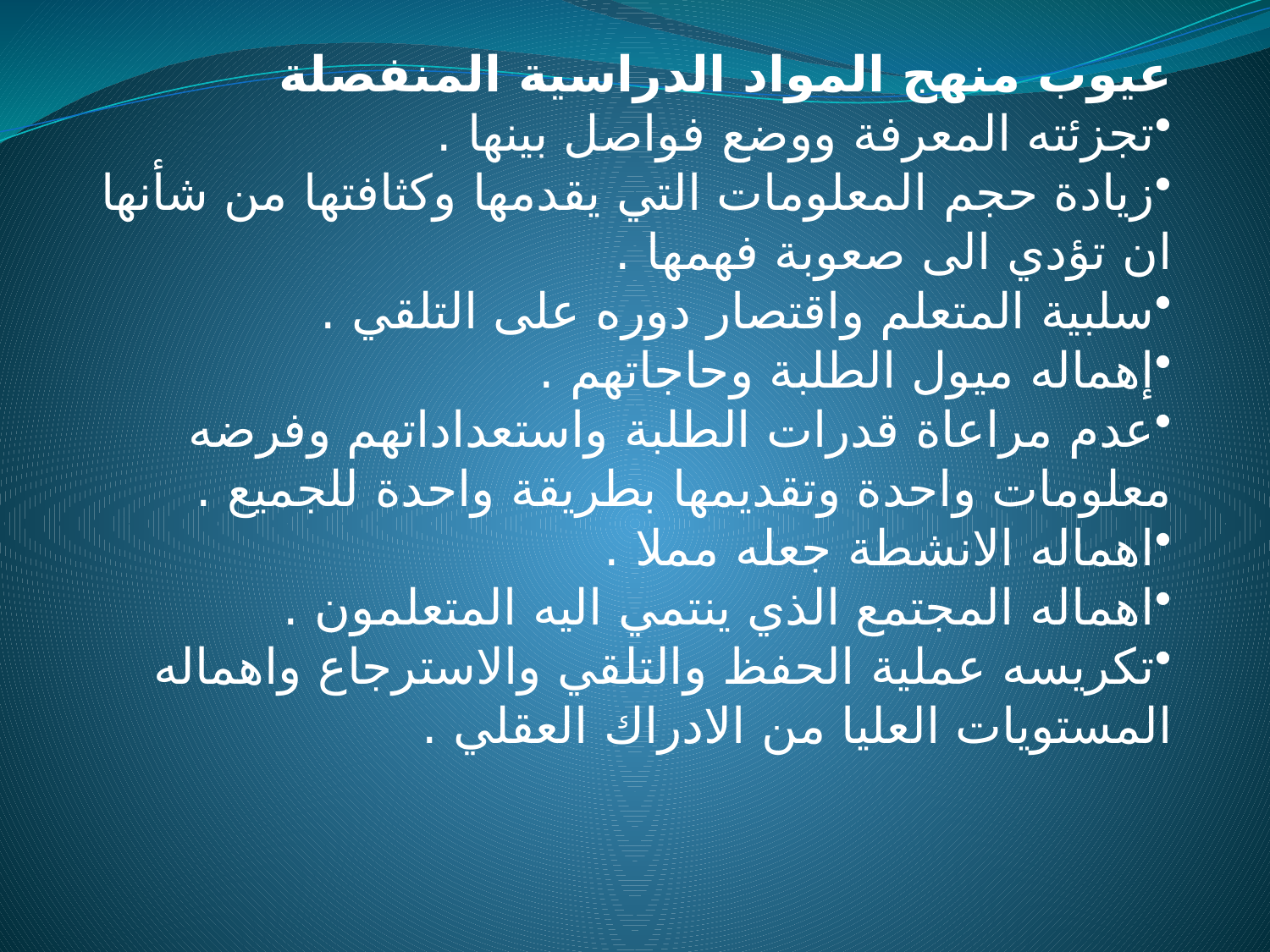

عيوب منهج المواد الدراسية المنفصلة
تجزئته المعرفة ووضع فواصل بينها .
زيادة حجم المعلومات التي يقدمها وكثافتها من شأنها ان تؤدي الى صعوبة فهمها .
سلبية المتعلم واقتصار دوره على التلقي .
إهماله ميول الطلبة وحاجاتهم .
عدم مراعاة قدرات الطلبة واستعداداتهم وفرضه معلومات واحدة وتقديمها بطريقة واحدة للجميع .
اهماله الانشطة جعله مملا .
اهماله المجتمع الذي ينتمي اليه المتعلمون .
تكريسه عملية الحفظ والتلقي والاسترجاع واهماله المستويات العليا من الادراك العقلي .